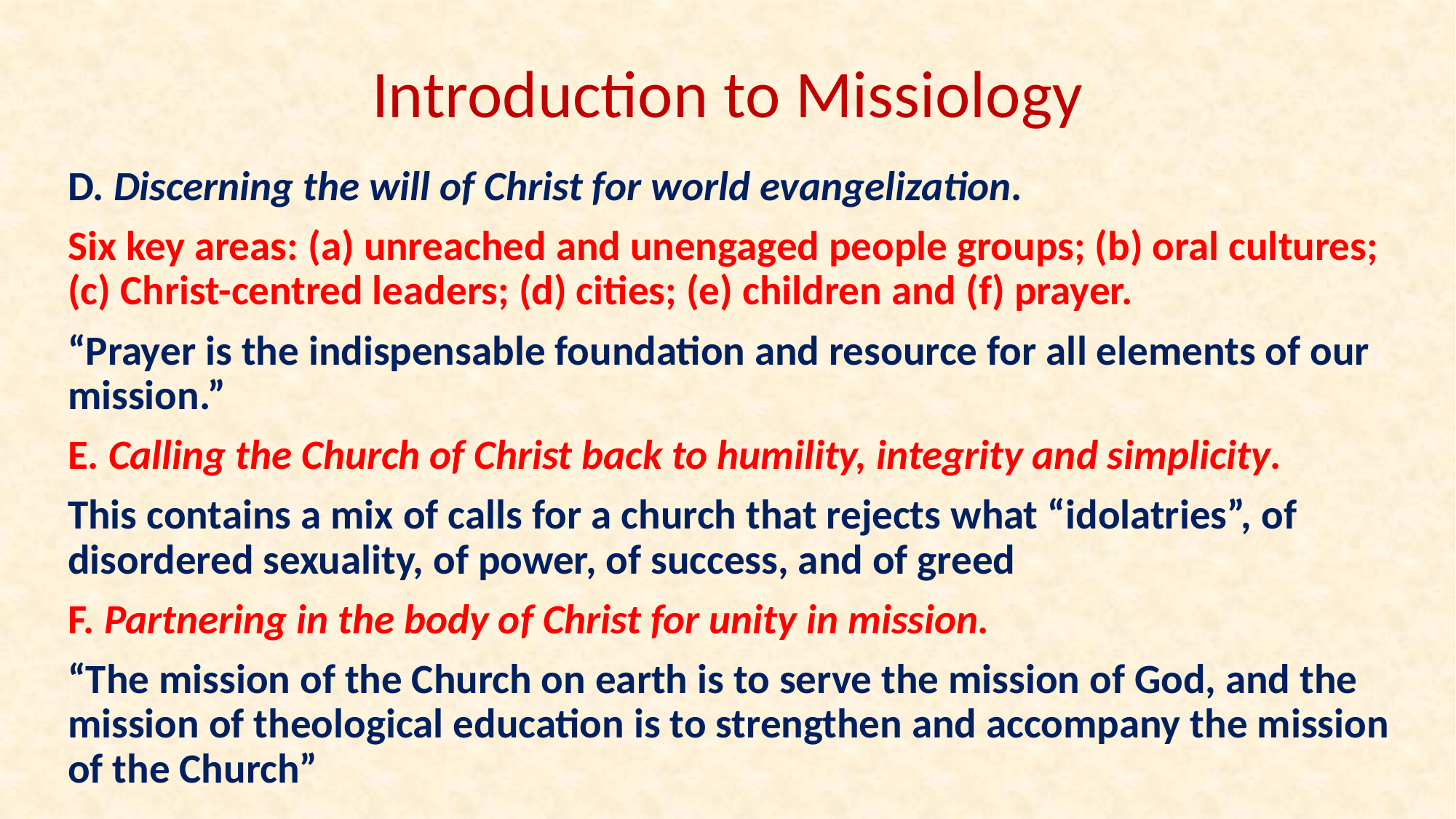

# Introduction to Missiology
D. Discerning the will of Christ for world evangelization.
Six key areas: (a) unreached and unengaged people groups; (b) oral cultures; (c) Christ-centred leaders; (d) cities; (e) children and (f) prayer.
“Prayer is the indispensable foundation and resource for all elements of our mission.”
E. Calling the Church of Christ back to humility, integrity and simplicity.
This contains a mix of calls for a church that rejects what “idolatries”, of disordered sexuality, of power, of success, and of greed
F. Partnering in the body of Christ for unity in mission.
“The mission of the Church on earth is to serve the mission of God, and the mission of theological education is to strengthen and accompany the mission of the Church”